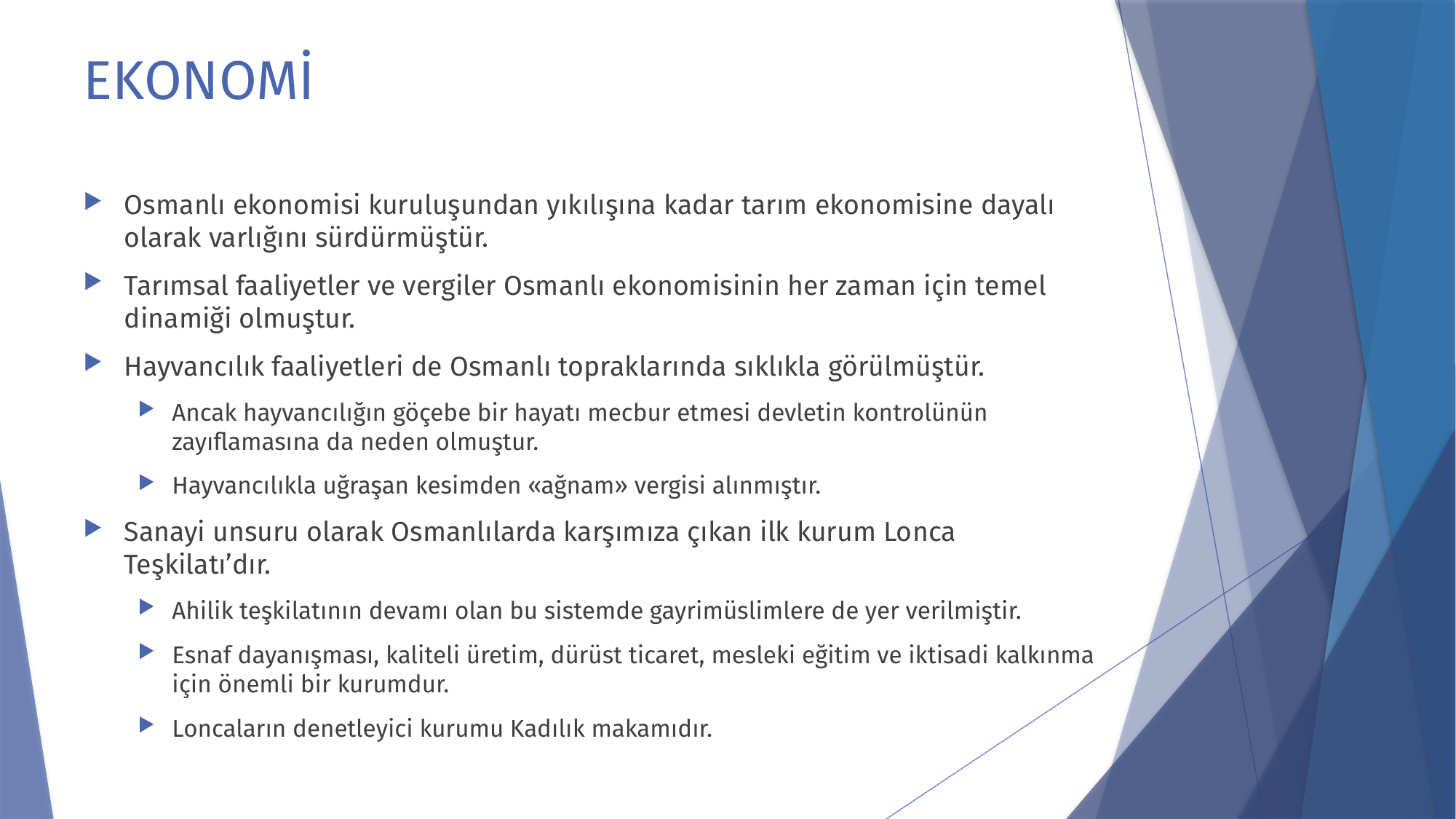

# EKONOMİ
Osmanlı ekonomisi kuruluşundan yıkılışına kadar tarım ekonomisine dayalı olarak varlığını sürdürmüştür.
Tarımsal faaliyetler ve vergiler Osmanlı ekonomisinin her zaman için temel dinamiği olmuştur.
Hayvancılık faaliyetleri de Osmanlı topraklarında sıklıkla görülmüştür.
Ancak hayvancılığın göçebe bir hayatı mecbur etmesi devletin kontrolünün zayıflamasına da neden olmuştur.
Hayvancılıkla uğraşan kesimden «ağnam» vergisi alınmıştır.
Sanayi unsuru olarak Osmanlılarda karşımıza çıkan ilk kurum Lonca Teşkilatı’dır.
Ahilik teşkilatının devamı olan bu sistemde gayrimüslimlere de yer verilmiştir.
Esnaf dayanışması, kaliteli üretim, dürüst ticaret, mesleki eğitim ve iktisadi kalkınma için önemli bir kurumdur.
Loncaların denetleyici kurumu Kadılık makamıdır.